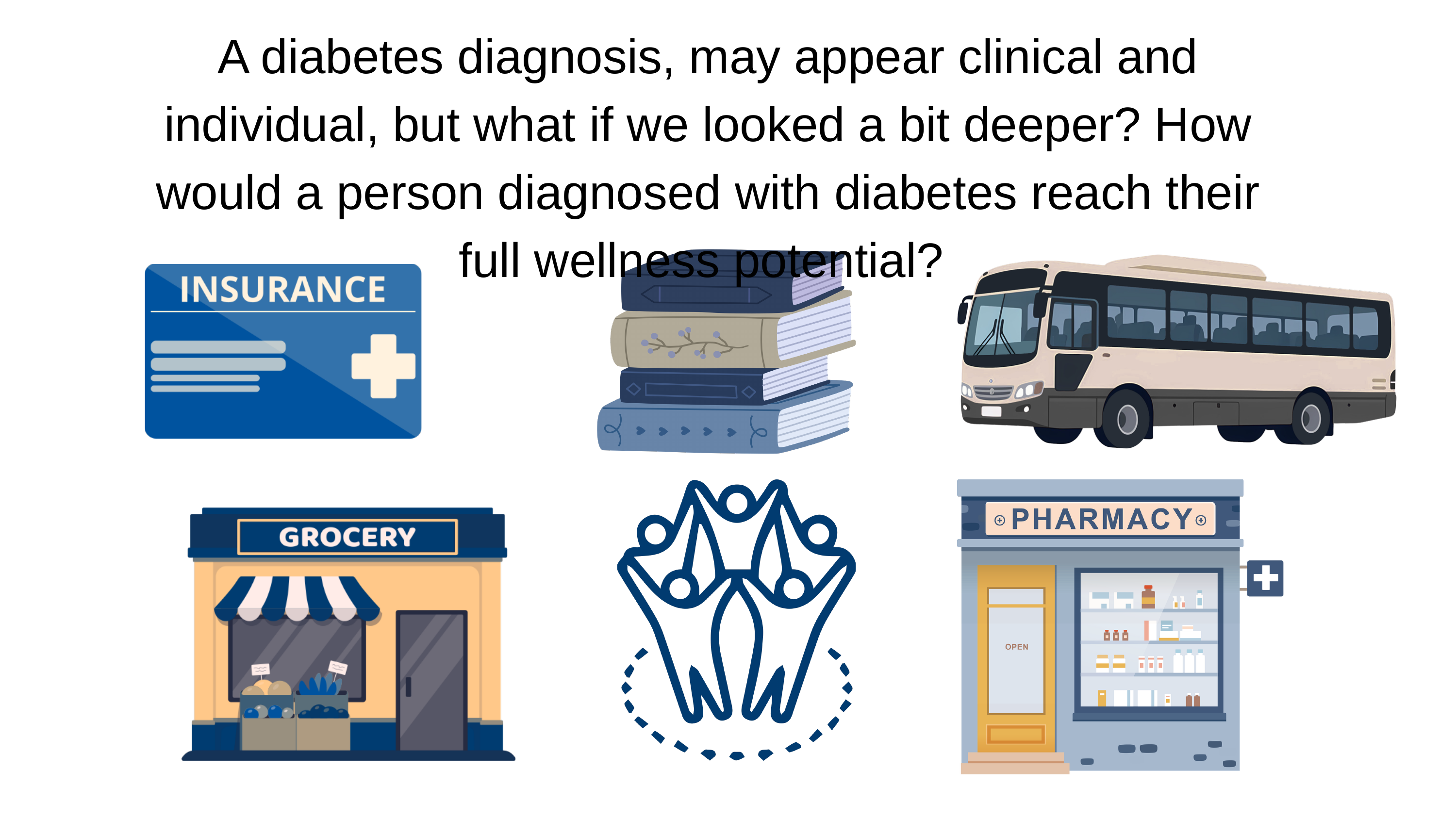

A diabetes diagnosis, may appear clinical and individual, but what if we looked a bit deeper? How would a person diagnosed with diabetes reach their full wellness potential?